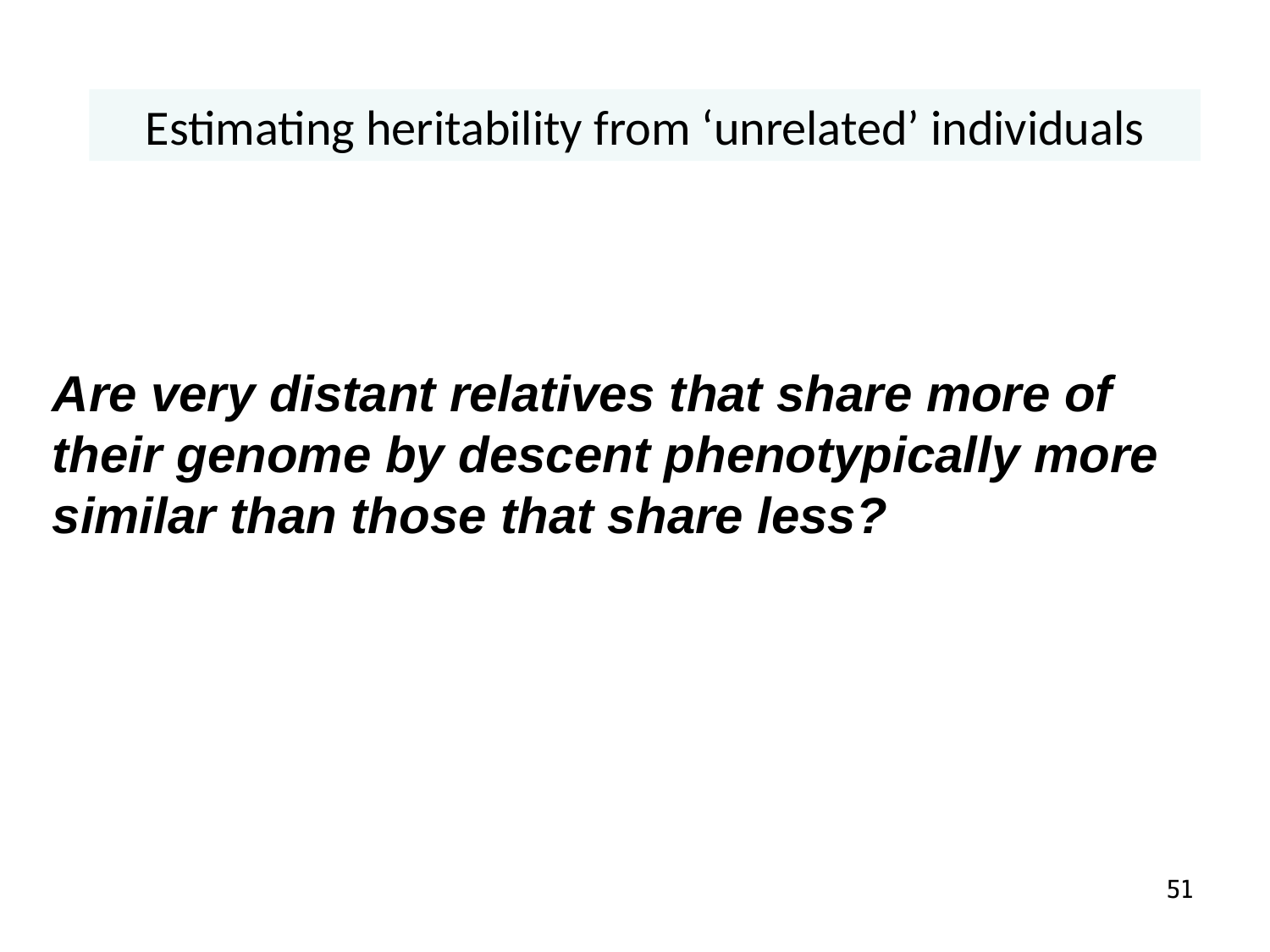

Estimating heritability from ‘unrelated’ individuals
# Are very distant relatives that share more of their genome by descent phenotypically more similar than those that share less?
51